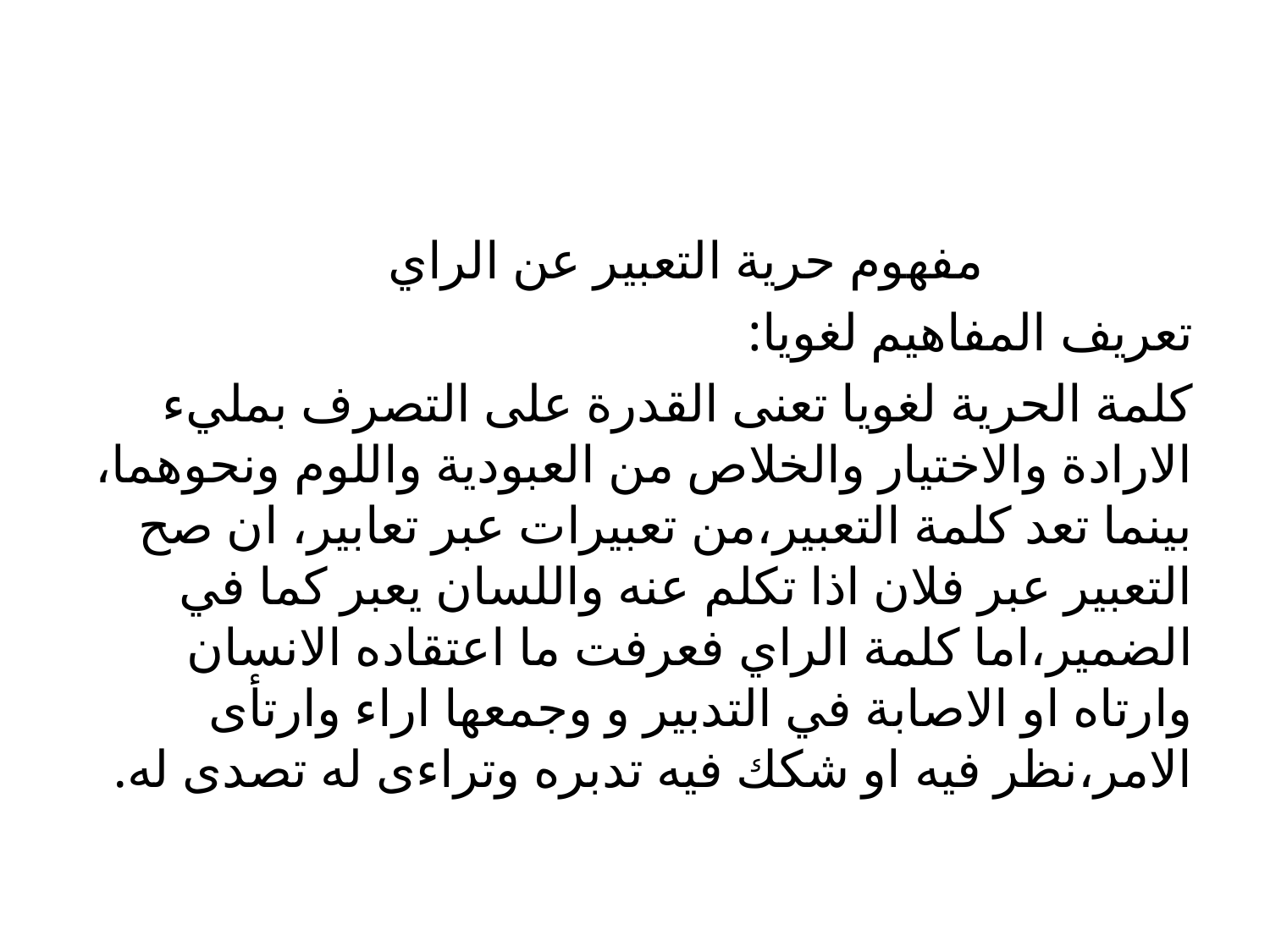

#
                مفهوم حرية التعبير عن الراي
تعريف المفاهيم لغويا:
كلمة الحرية لغويا تعنى القدرة على التصرف بمليء الارادة والاختيار والخلاص من العبودية واللوم ونحوهما، بينما تعد كلمة التعبير،من تعبيرات عبر تعابير، ان صح التعبير عبر فلان اذا تكلم عنه واللسان يعبر كما في الضمير،اما كلمة الراي فعرفت ما اعتقاده الانسان وارتاه او الاصابة في التدبير و وجمعها اراء وارتأى الامر،نظر فيه او شكك فيه تدبره وتراءى له تصدى له.